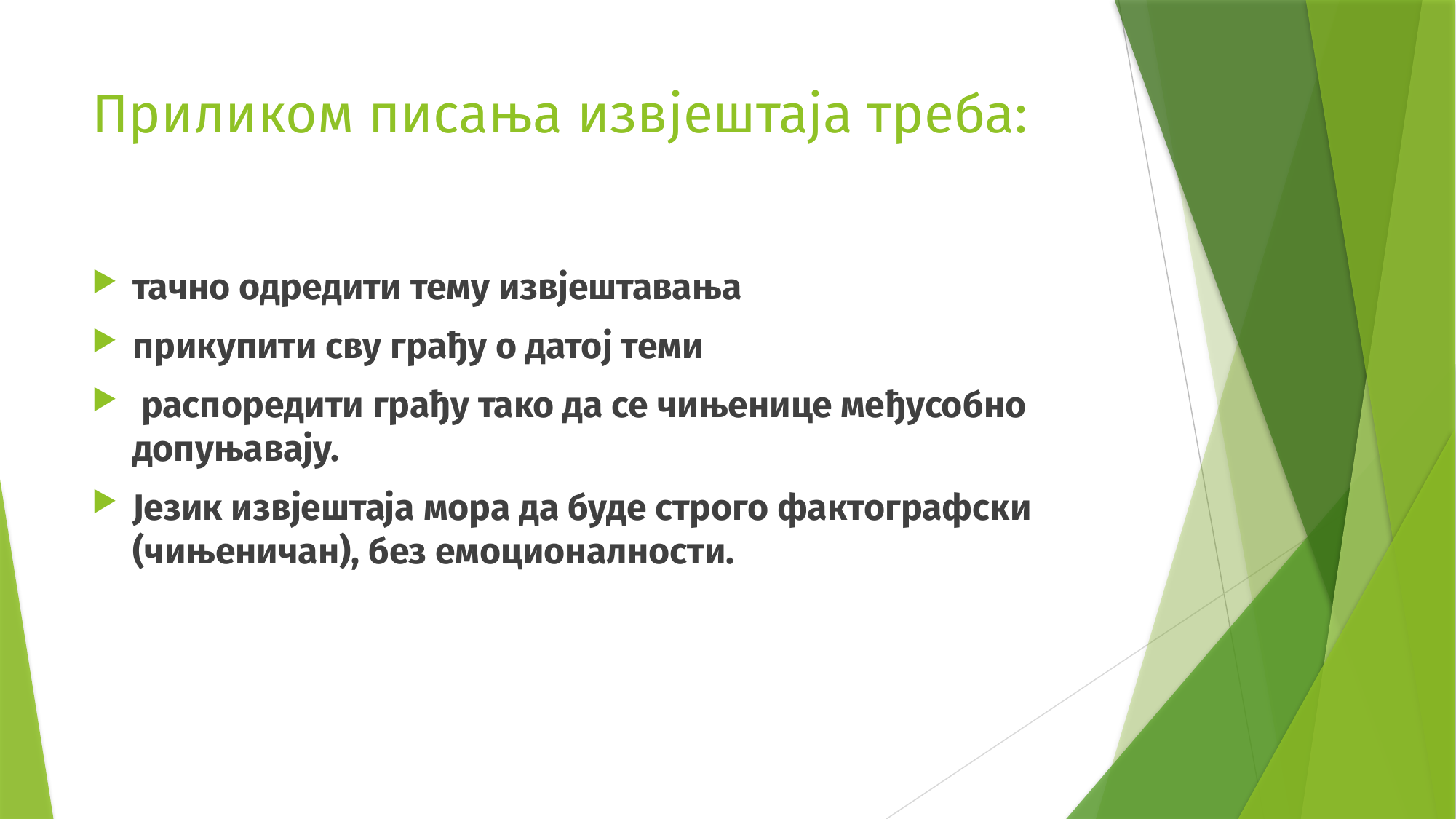

# Приликом писања извјештаја треба:
тачно одредити тему извјештавања
прикупити сву грађу о датој теми
 распоредити грађу тако да се чињенице међусобно допуњавају.
Језик извјештаја мора да буде строго фактографски (чињеничан), без емоционалности.